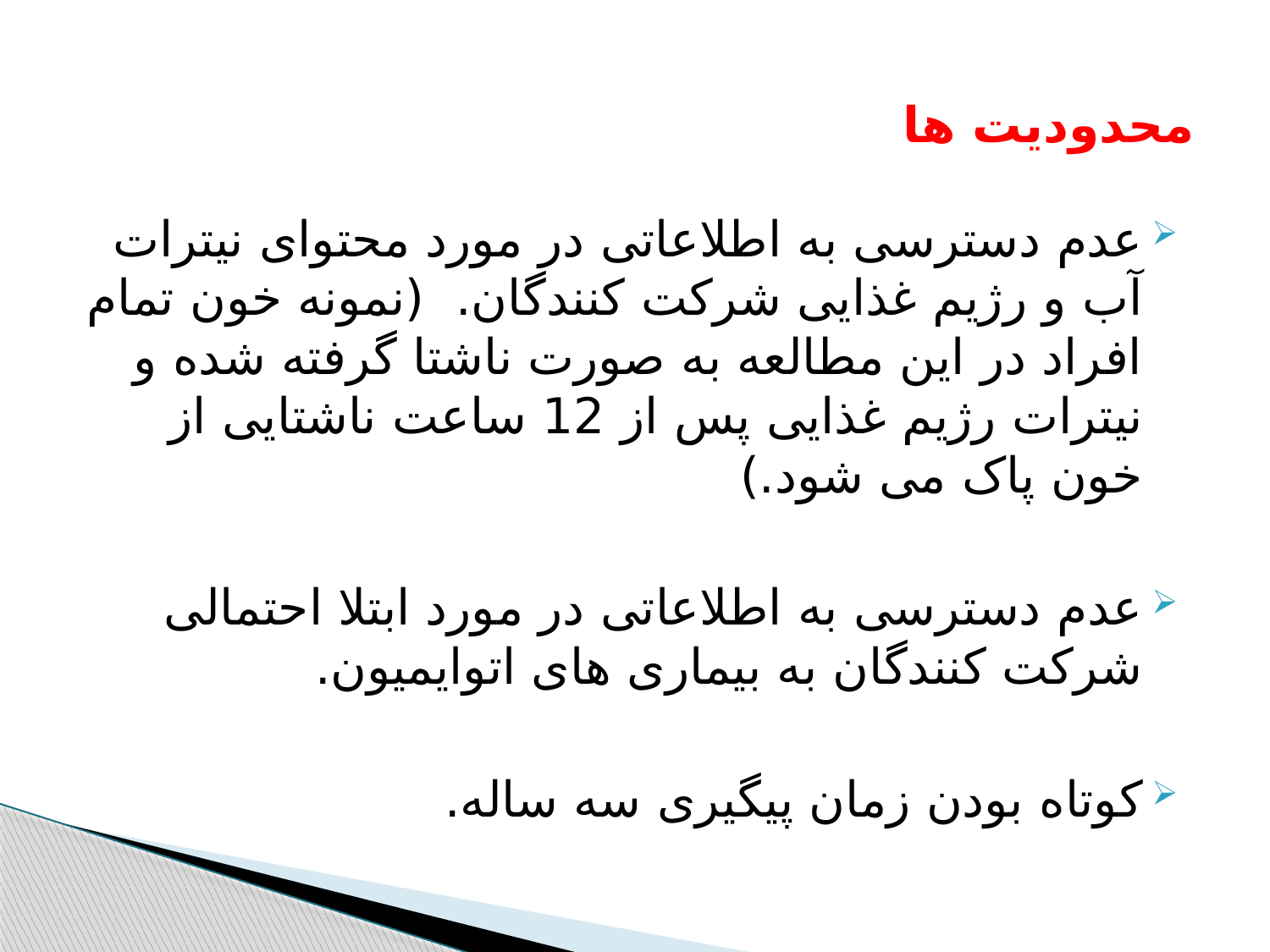

# محدودیت ها
عدم دسترسی به اطلاعاتی در مورد محتوای نیترات آب و رژیم غذایی شرکت کنندگان.  (نمونه خون تمام افراد در این مطالعه به صورت ناشتا گرفته شده و نیترات رژیم غذایی پس از 12 ساعت ناشتایی از خون پاک می شود.)

عدم دسترسی به اطلاعاتی در مورد ابتلا احتمالی شرکت کنندگان به بیماری های اتوایمیون.

کوتاه بودن زمان پیگیری سه ساله.